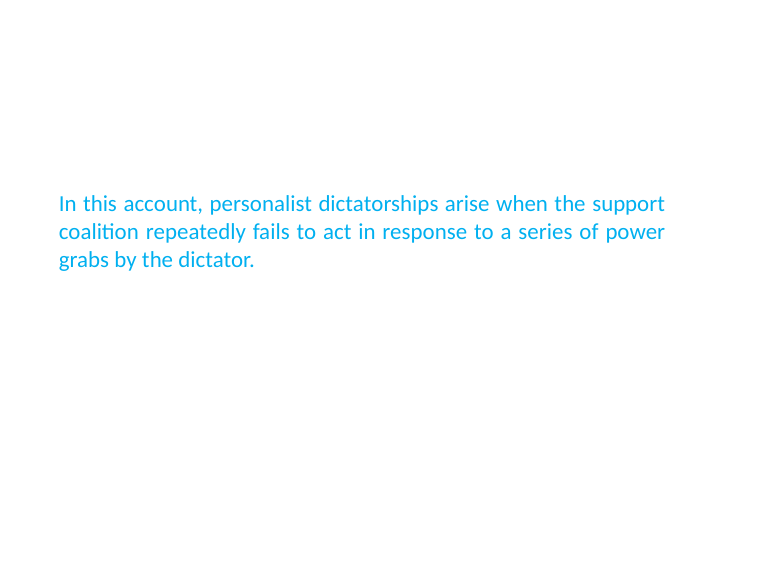

In this account, personalist dictatorships arise when the support coalition repeatedly fails to act in response to a series of power grabs by the dictator.